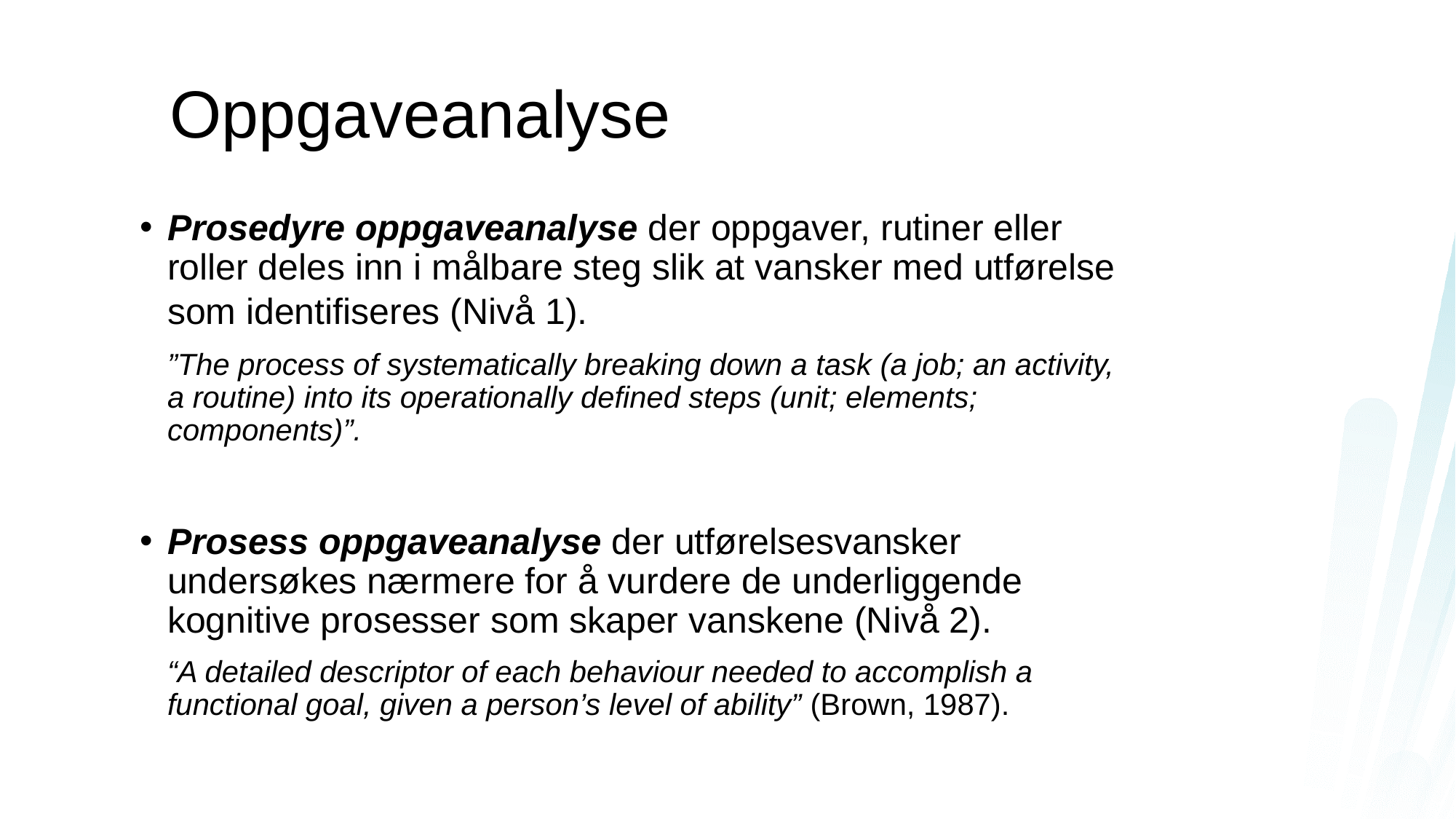

# Oppgaveanalyse
Prosedyre oppgaveanalyse der oppgaver, rutiner eller roller deles inn i målbare steg slik at vansker med utførelse som identifiseres (Nivå 1).
	”The process of systematically breaking down a task (a job; an activity, a routine) into its operationally defined steps (unit; elements; components)”.

Prosess oppgaveanalyse der utførelsesvansker undersøkes nærmere for å vurdere de underliggende kognitive prosesser som skaper vanskene (Nivå 2).
	“A detailed descriptor of each behaviour needed to accomplish a functional goal, given a person’s level of ability” (Brown, 1987).